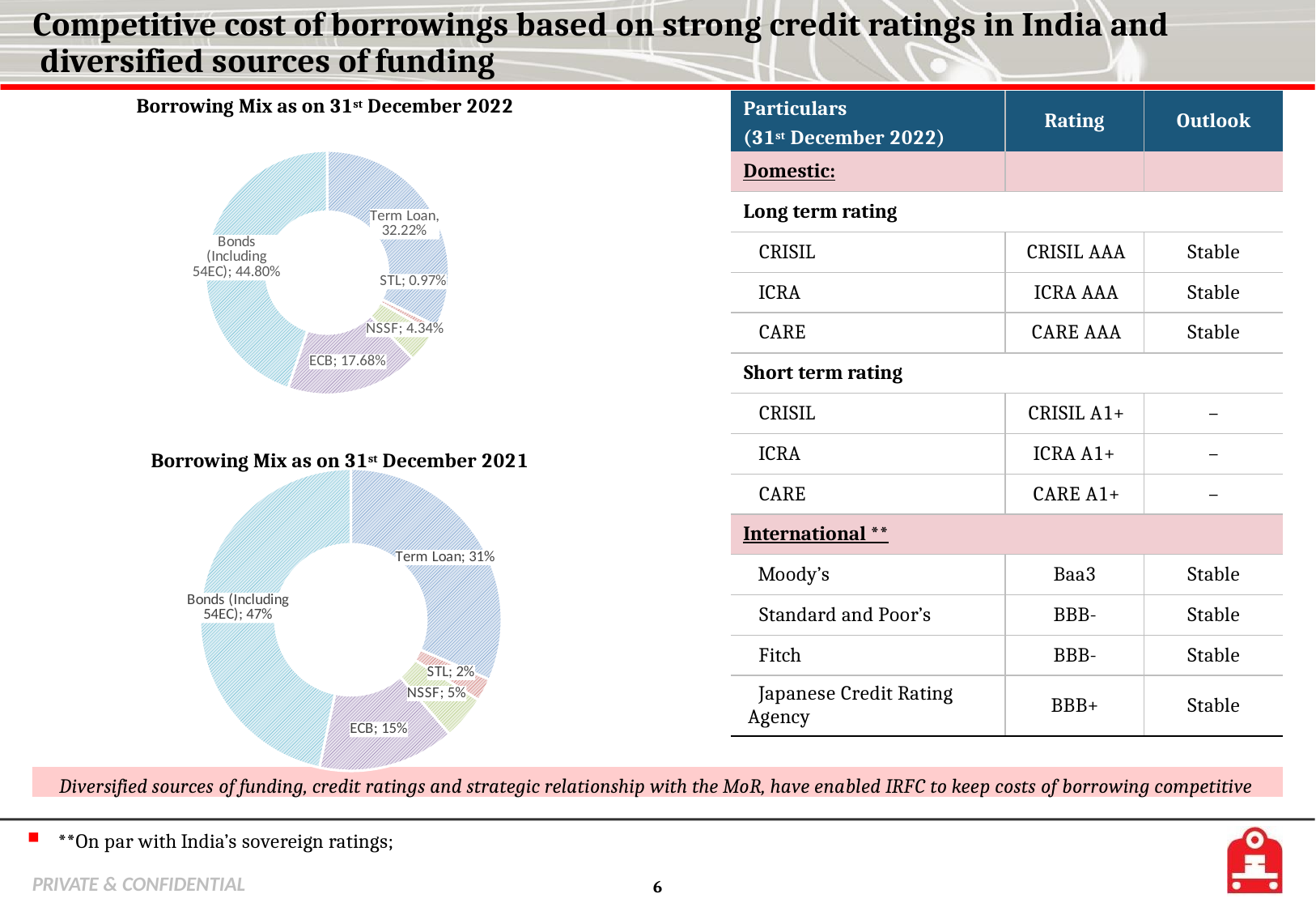

# Competitive cost of borrowings based on strong credit ratings in India and  diversified sources of funding

### Chart

| Category |  |
|---|---|
| Term Loan | 0.322190495823332 |
| STL | 0.009672346533093712 |
| NSSF | 0.04340155495618973 |
| ECB | 0.17676591254770205 |
| Bonds (Including 54EC) | 0.4479696901396826 |
Borrowing Mix as on 31st December 2022
| Particulars (31st December 2022) | Rating | Outlook |
| --- | --- | --- |
| Domestic: |  |  |
| Long term rating |  |  |
| CRISIL | CRISIL AAA | Stable |
| ICRA | ICRA AAA | Stable |
| CARE | CARE AAA | Stable |
| Short term rating |  |  |
| CRISIL | CRISIL A1+ | – |
| ICRA | ICRA A1+ | – |
| CARE | CARE A1+ | – |
| International \*\* |  |  |
| Moody’s | Baa3 | Stable |
| Standard and Poor’s | BBB- | Stable |
| Fitch | BBB- | Stable |
| Japanese Credit Rating Agency | BBB+ | Stable |
Borrowing Mix as on 31st December 2021

### Chart

| Category |  |
|---|---|
| Term Loan | 0.31480985392239397 |
| STL | 0.024456670823153778 |
| NSSF | 0.04741240051015743 |
| ECB | 0.14672048832063248 |
| Bonds (Including 54EC) | 0.4666005864236623 |
Diversified sources of funding, credit ratings and strategic relationship with the MoR, have enabled IRFC to keep costs of borrowing competitive
**On par with India’s sovereign ratings;
PRIVATE & CONFIDENTIAL
6